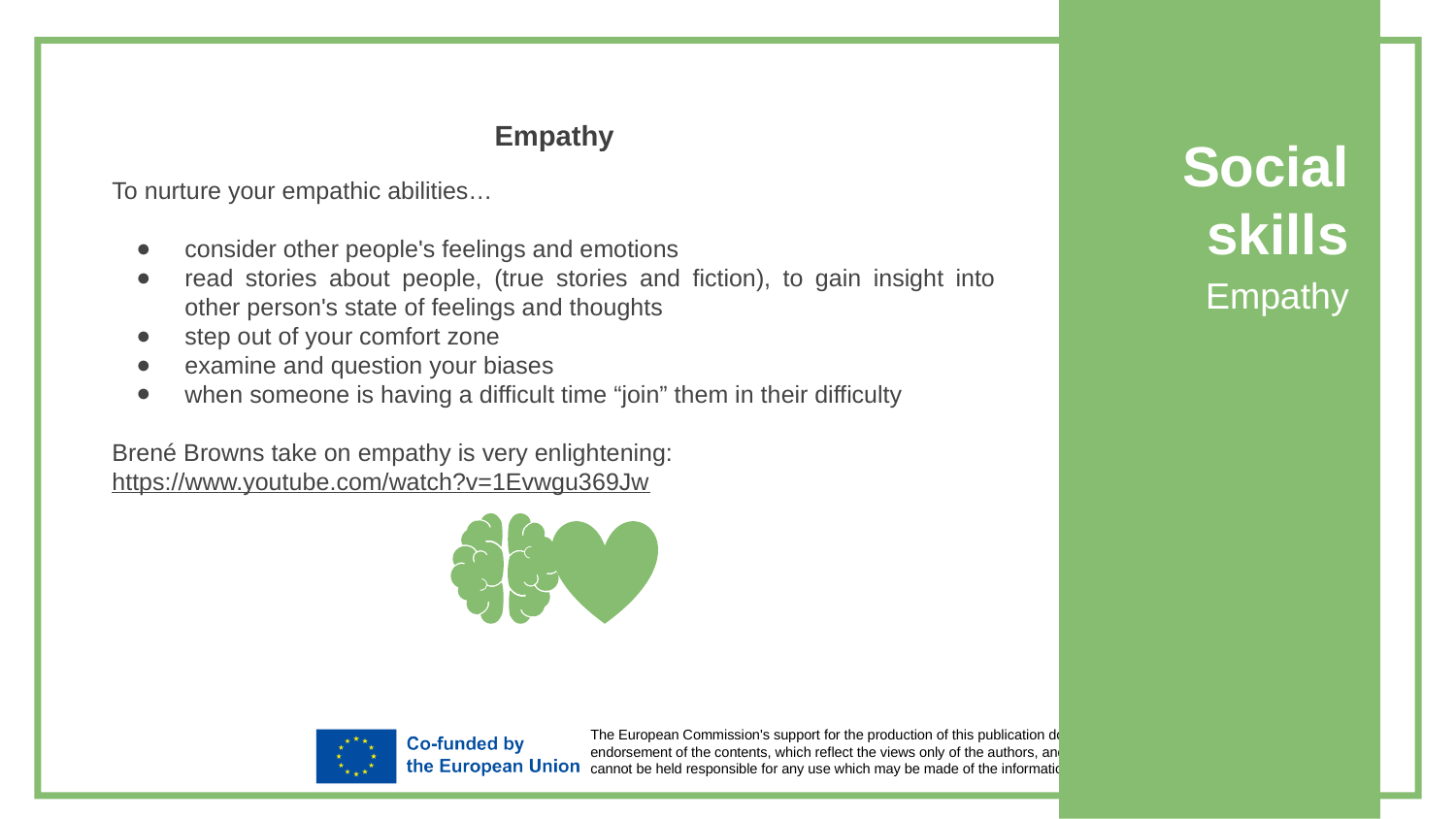

Empathy
To nurture your empathic abilities…

consider other people's feelings and emotions
read stories about people, (true stories and fiction), to gain insight into other person's state of feelings and thoughts
step out of your comfort zone
examine and question your biases
when someone is having a difficult time “join” them in their difficulty

Brené Browns take on empathy is very enlightening:
https://www.youtube.com/watch?v=1Evwgu369Jw
Social skills
Empathy